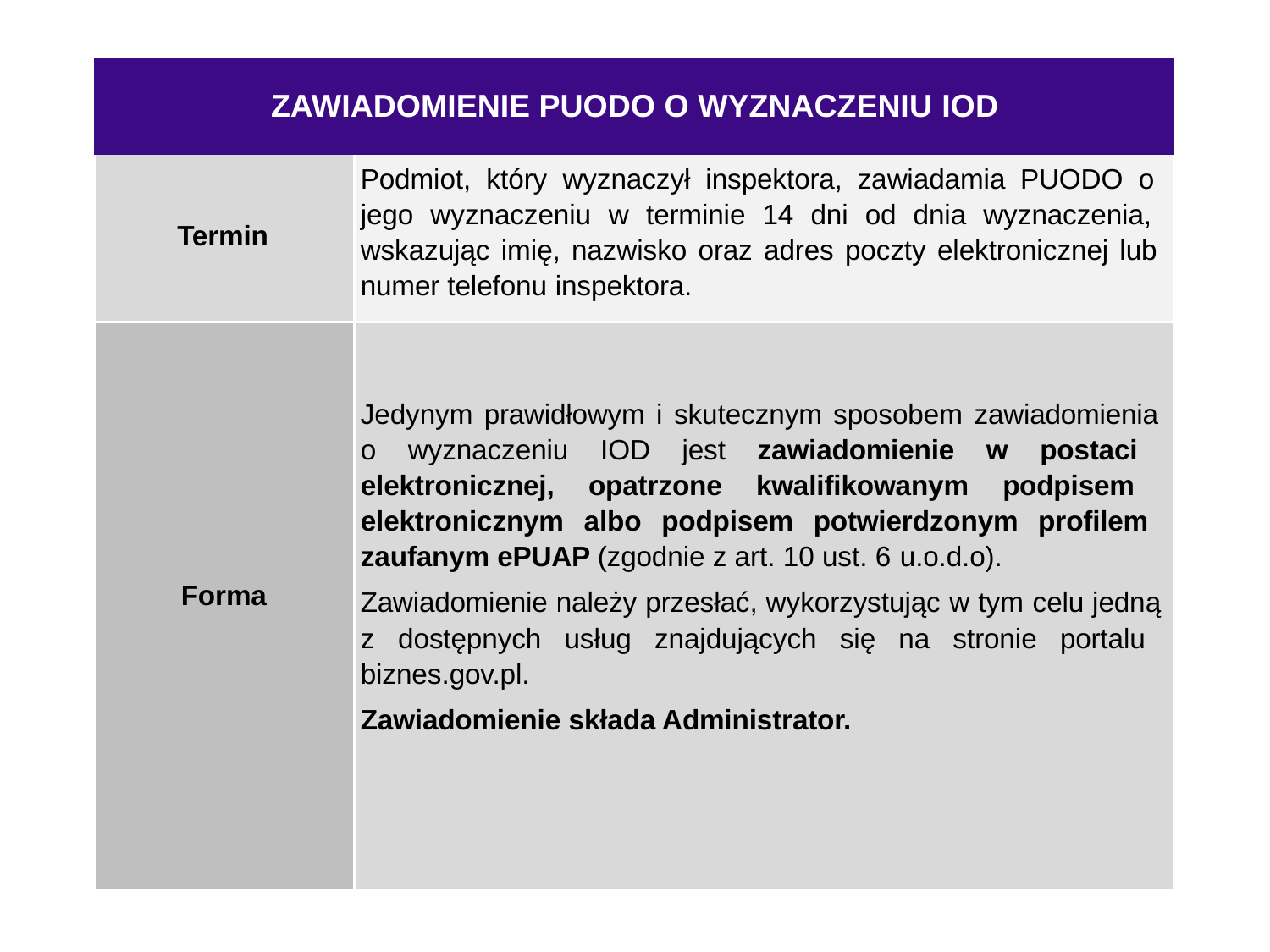

| ZAWIADOMIENIE PUODO O WYZNACZENIU IOD |  |
| --- | --- |
| Termin | Podmiot, który wyznaczył inspektora, zawiadamia PUODO o jego wyznaczeniu w terminie 14 dni od dnia wyznaczenia, wskazując imię, nazwisko oraz adres poczty elektronicznej lub numer telefonu inspektora. |
| Forma | Jedynym prawidłowym i skutecznym sposobem zawiadomienia o wyznaczeniu IOD jest zawiadomienie w postaci elektronicznej, opatrzone kwalifikowanym podpisem elektronicznym albo podpisem potwierdzonym profilem zaufanym ePUAP (zgodnie z art. 10 ust. 6 u.o.d.o). Zawiadomienie należy przesłać, wykorzystując w tym celu jedną z dostępnych usług znajdujących się na stronie portalu biznes.gov.pl. Zawiadomienie składa Administrator. |